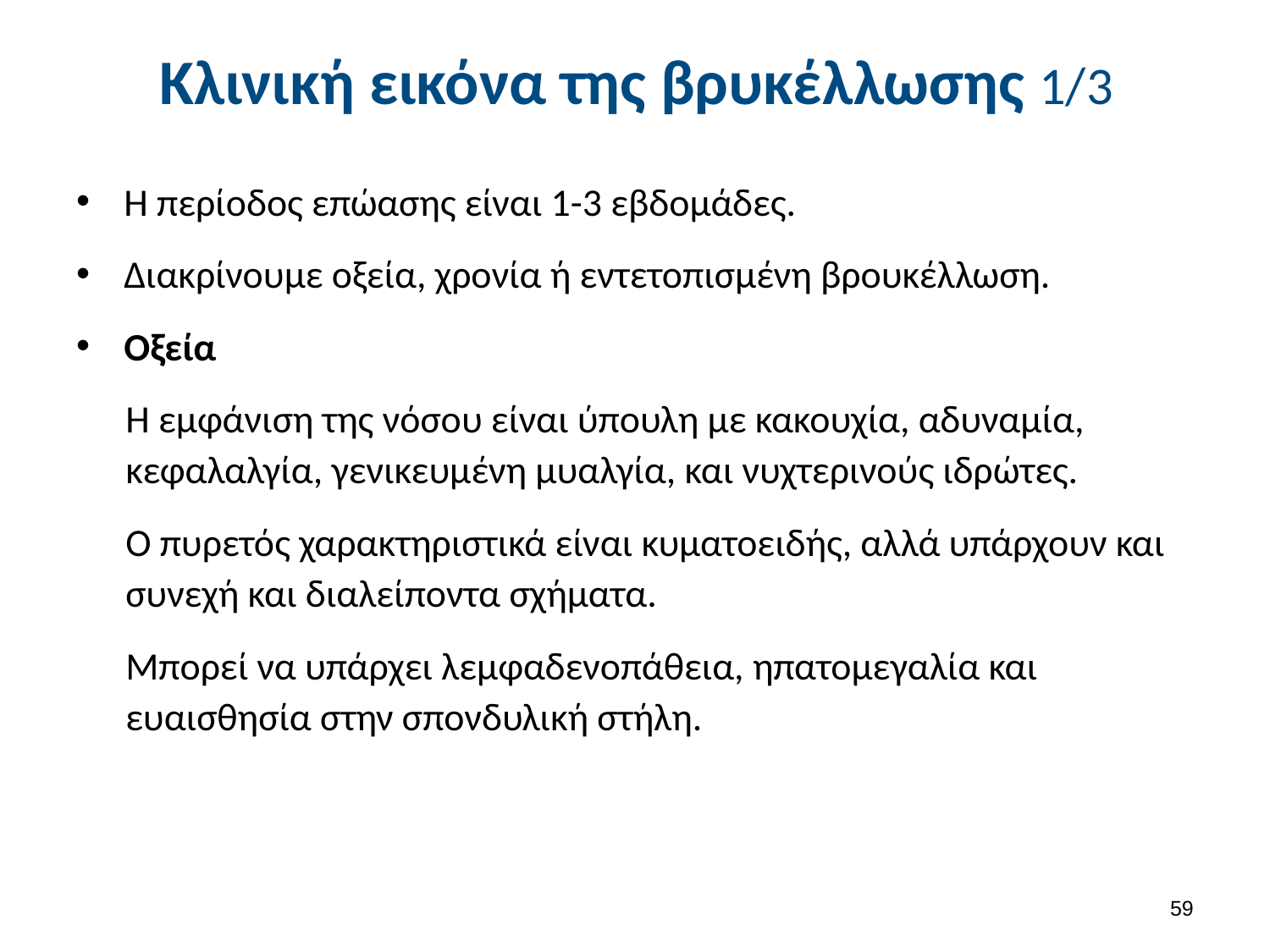

# Κλινική εικόνα της βρυκέλλωσης 1/3
Η περίοδος επώασης είναι 1-3 εβδομάδες.
Διακρίνουμε οξεία, χρονία ή εντετοπισμένη βρουκέλλωση.
Οξεία
Η εμφάνιση της νόσου είναι ύπουλη με κακουχία, αδυναμία, κεφαλαλγία, γενικευμένη μυαλγία, και νυχτερινούς ιδρώτες.
Ο πυρετός χαρακτηριστικά είναι κυματοειδής, αλλά υπάρχουν και συνεχή και διαλείποντα σχήματα.
Μπορεί να υπάρχει λεμφαδενοπάθεια, ηπατομεγαλία και ευαισθησία στην σπονδυλική στήλη.
59